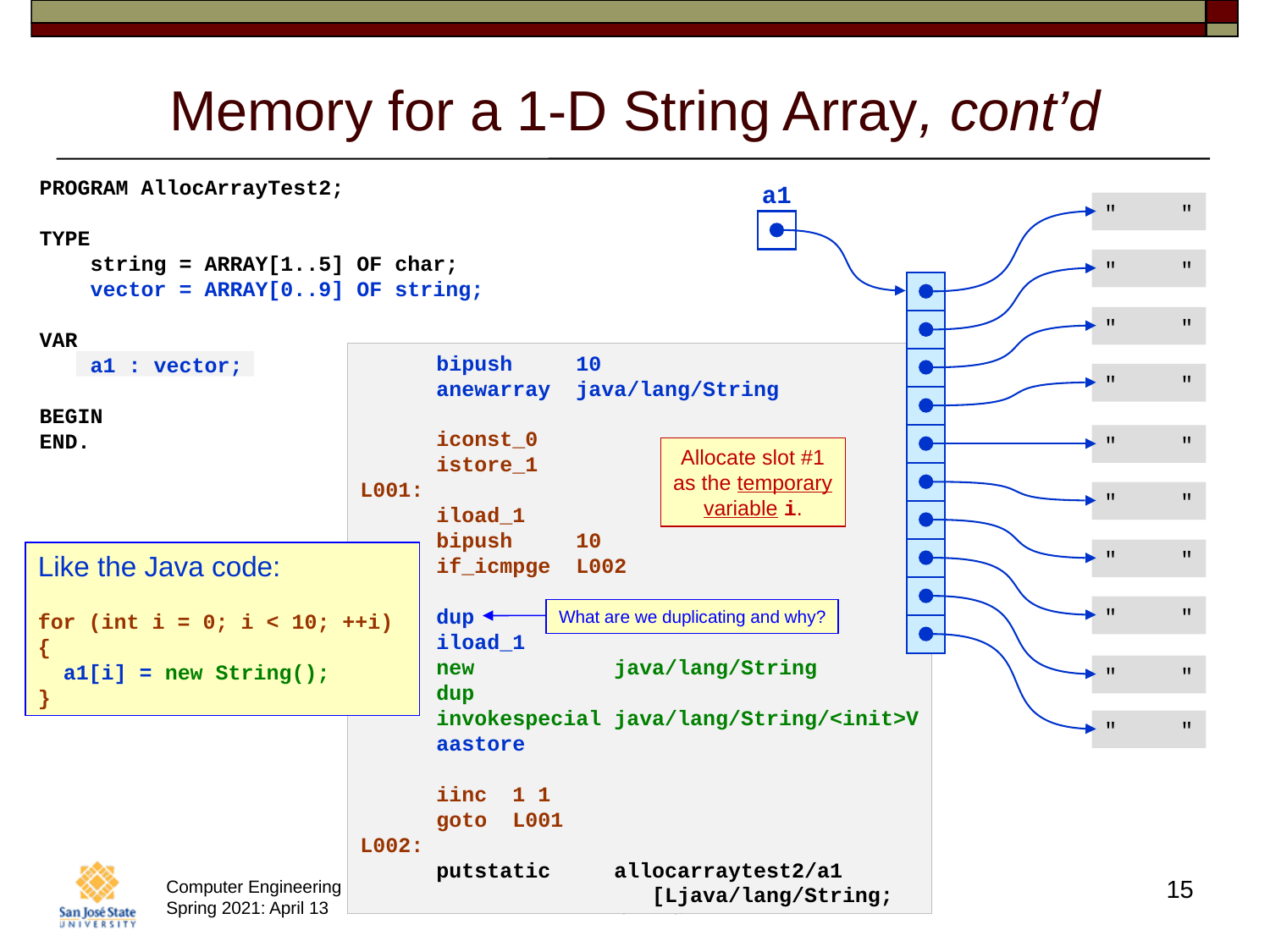

# Memory for a 1-D String Array, cont’d
PROGRAM AllocArrayTest2;

TYPE
    string = ARRAY[1..5] OF char;
    vector = ARRAY[0..9] OF string;

VAR
    a1 : vector;

BEGIN
END.
a1

"     "

"     "

"     "

      bipush     10
      anewarray  java/lang/String

      iconst_0
      istore_1
L001:
      iload_1
      bipush     10
      if_icmpge  L002

      dup
      iload_1
      new           java/lang/String
      dup
      invokespecial java/lang/String/<init>V
      aastore

      iinc  1 1
      goto  L001
L002:
      putstatic     allocarraytest2/a1
                       [Ljava/lang/String;

"     "

"     "

Allocate slot #1
as the temporary
variable i.
"     "

"     "
Like the Java code:

for (int i = 0; i < 10; ++i)
{
  a1[i] = new String();
}

"     "
"     "
What are we duplicating and why?

"     "

15